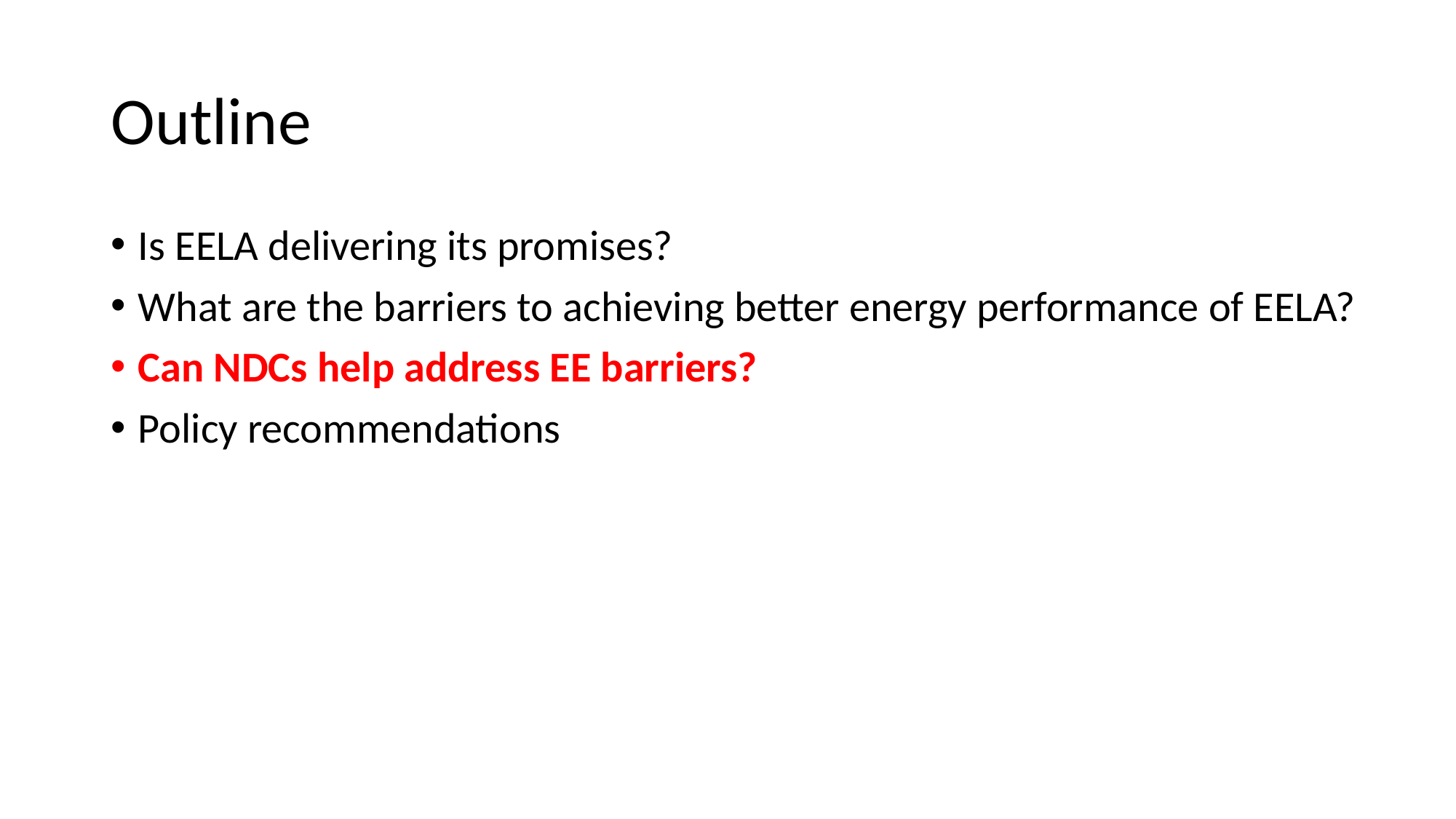

# Outline
Is EELA delivering its promises?
What are the barriers to achieving better energy performance of EELA?
Can NDCs help address EE barriers?
Policy recommendations